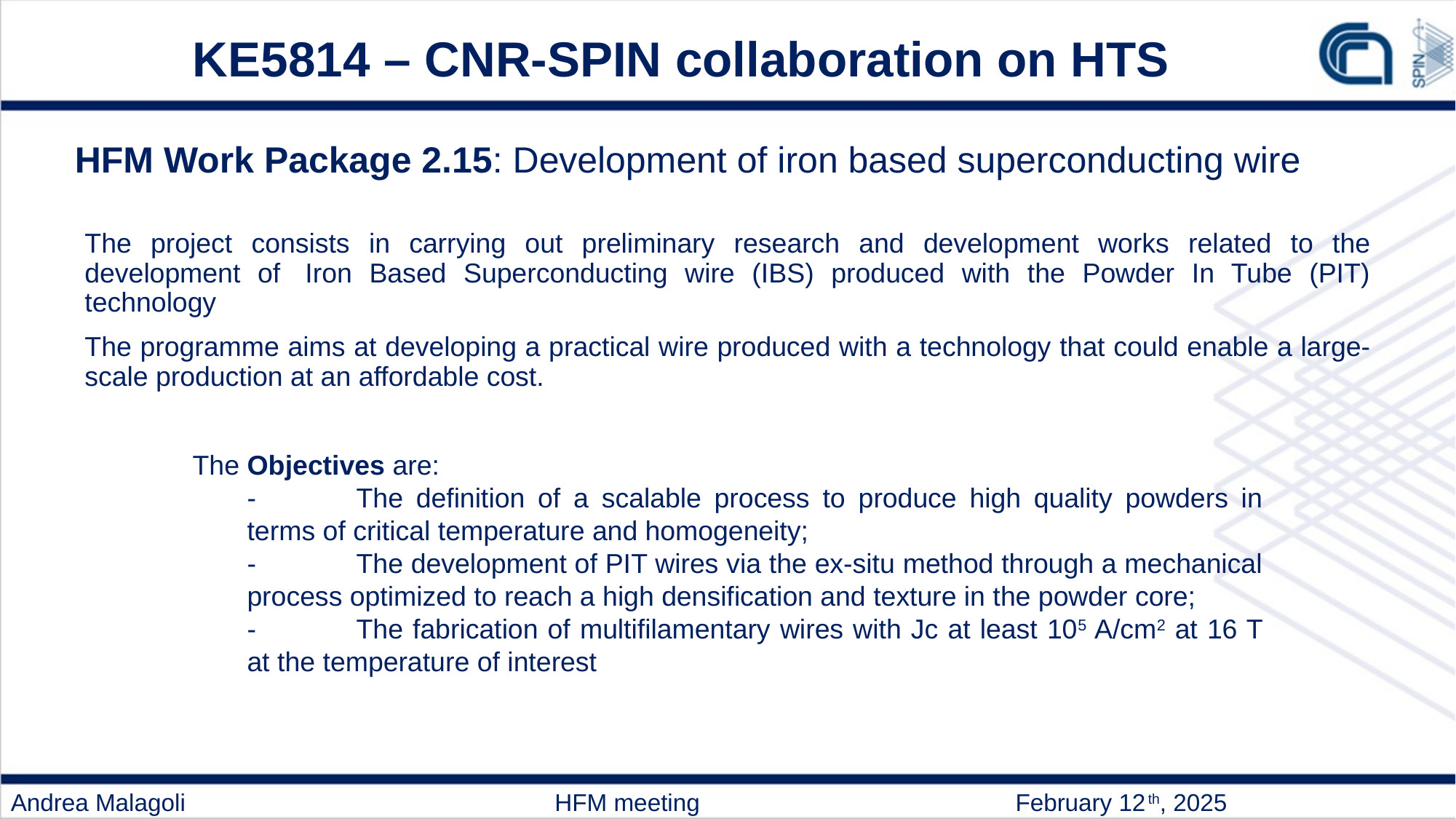

KE5814 – CNR-SPIN collaboration on HTS
HFM Work Package 2.15: Development of iron based superconducting wire
The project consists in carrying out preliminary research and development works related to the development of  Iron Based Superconducting wire (IBS) produced with the Powder In Tube (PIT) technology
The programme aims at developing a practical wire produced with a technology that could enable a large-scale production at an affordable cost.

The Objectives are:
-	The definition of a scalable process to produce high quality powders in terms of critical temperature and homogeneity;
-	The development of PIT wires via the ex-situ method through a mechanical process optimized to reach a high densification and texture in the powder core;
-	The fabrication of multifilamentary wires with Jc at least 105 A/cm2 at 16 T at the temperature of interest

Andrea Malagoli                                                       HFM meeting                                               February 12th, 2025